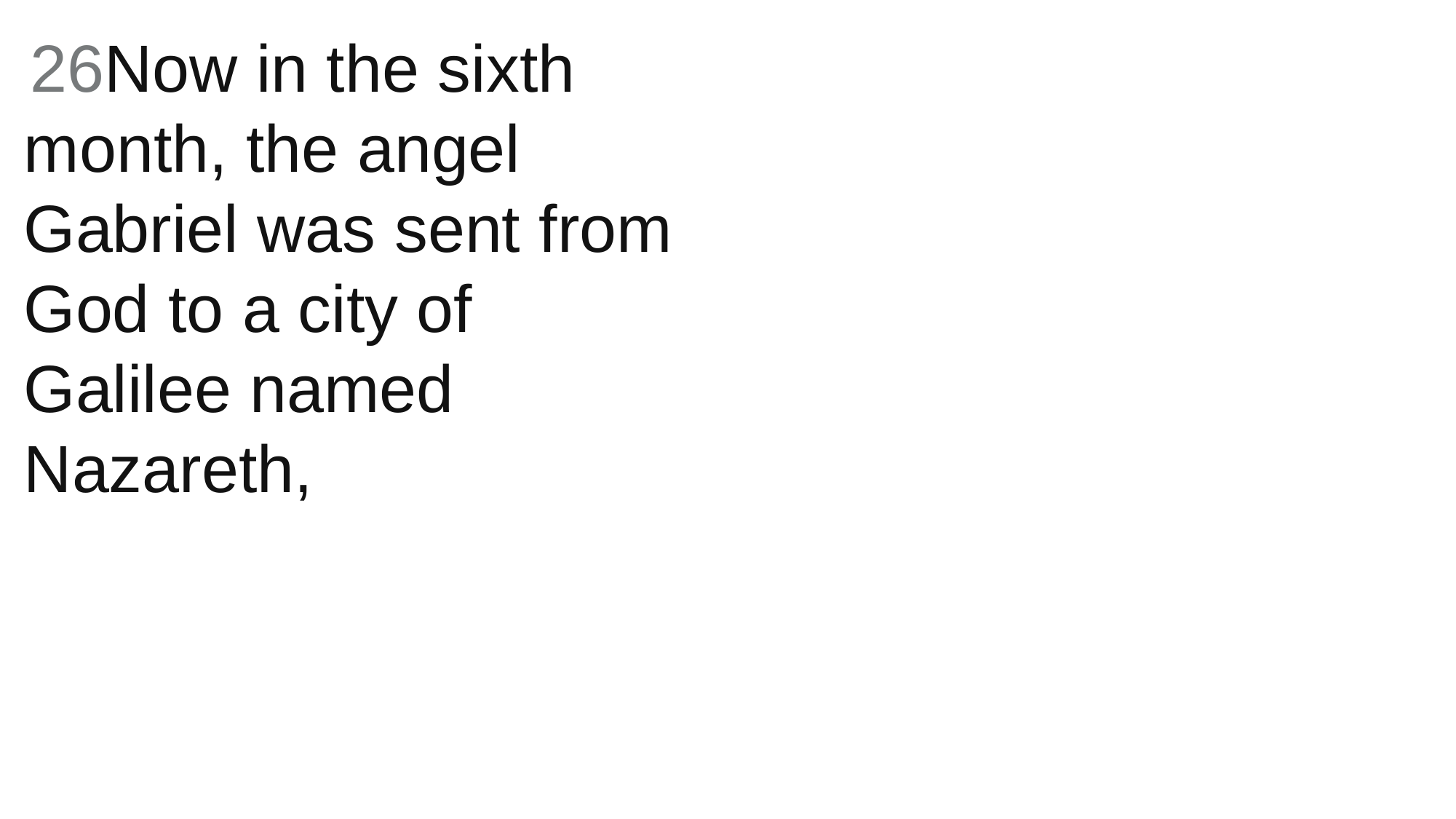

26Now in the sixth month, the angel Gabriel was sent from God to a city of Galilee named Nazareth,